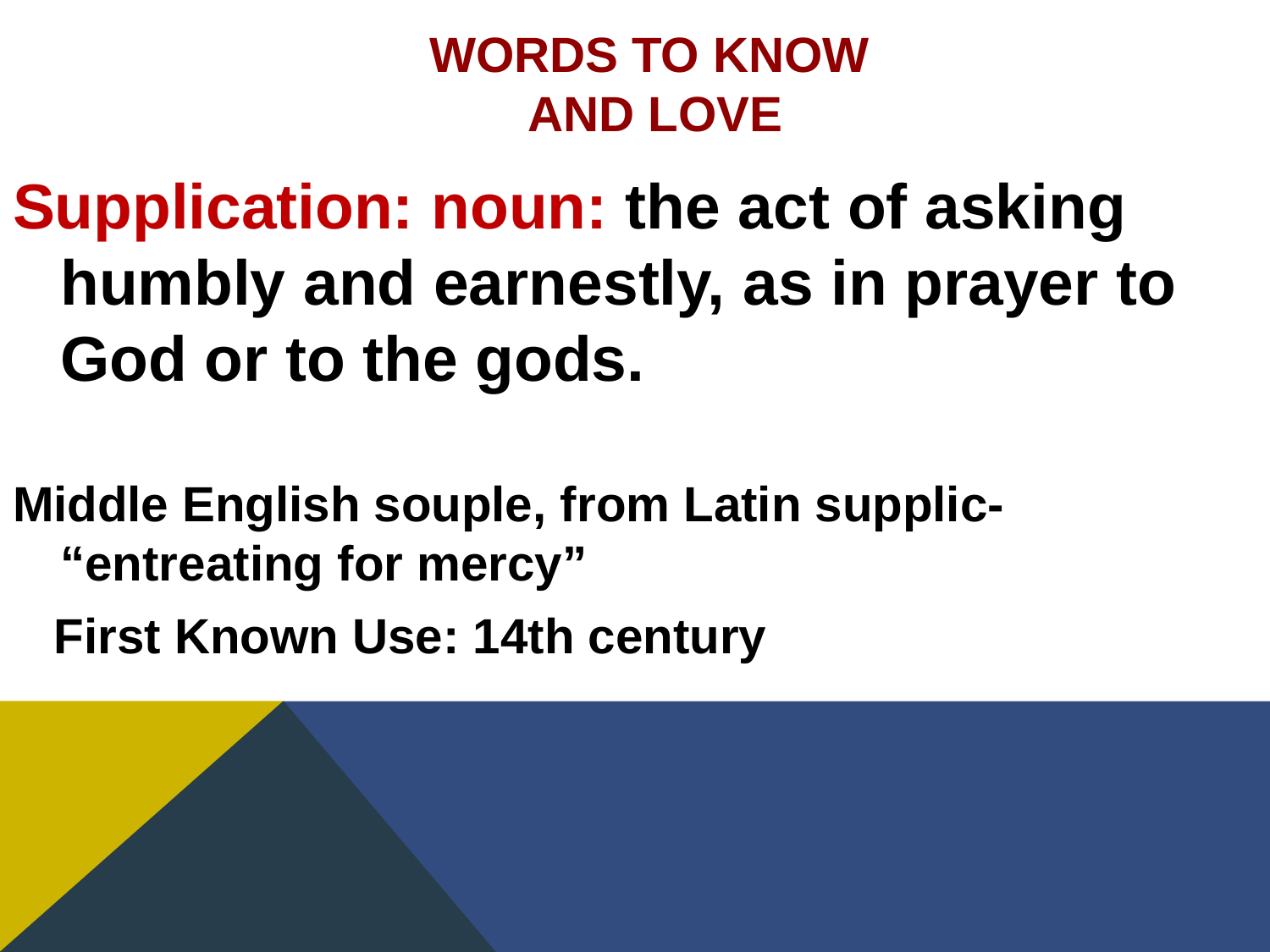

# Words to Know and Love
Supplication: noun: the act of asking humbly and earnestly, as in prayer to God or to the gods.

Middle English souple, from Latin supplic-  “entreating for mercy”
   First Known Use: 14th century